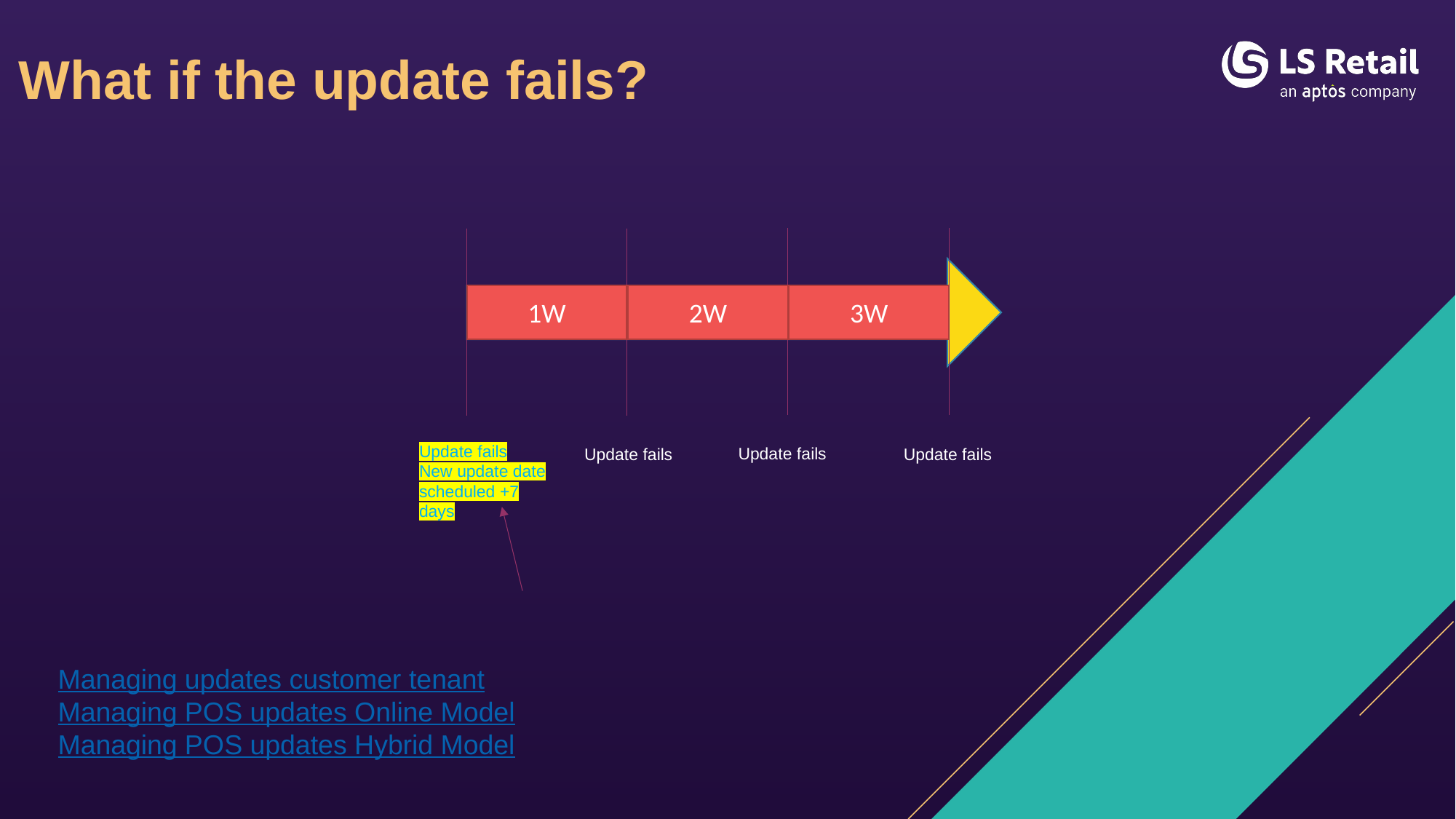

# What if the update fails?​

1W
2W
3W
Update fails
New update date scheduled +7 days
Update fails
Update fails
Update fails
Managing updates customer tenant
Managing POS updates Online Model
Managing POS updates Hybrid Model